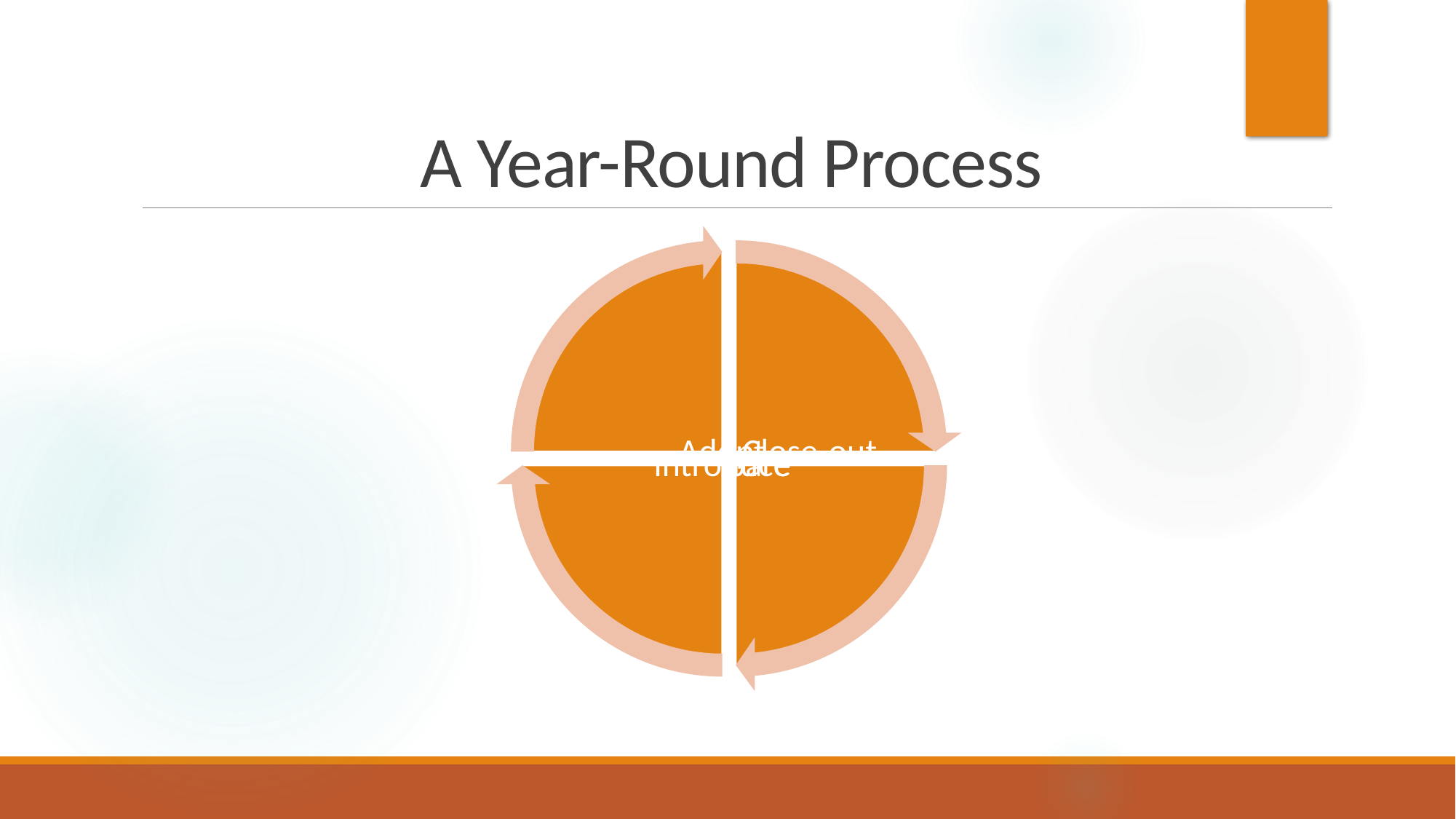

# A Year-Round Process
Forecast / Close-out
Prepare
Introduce
Adopt